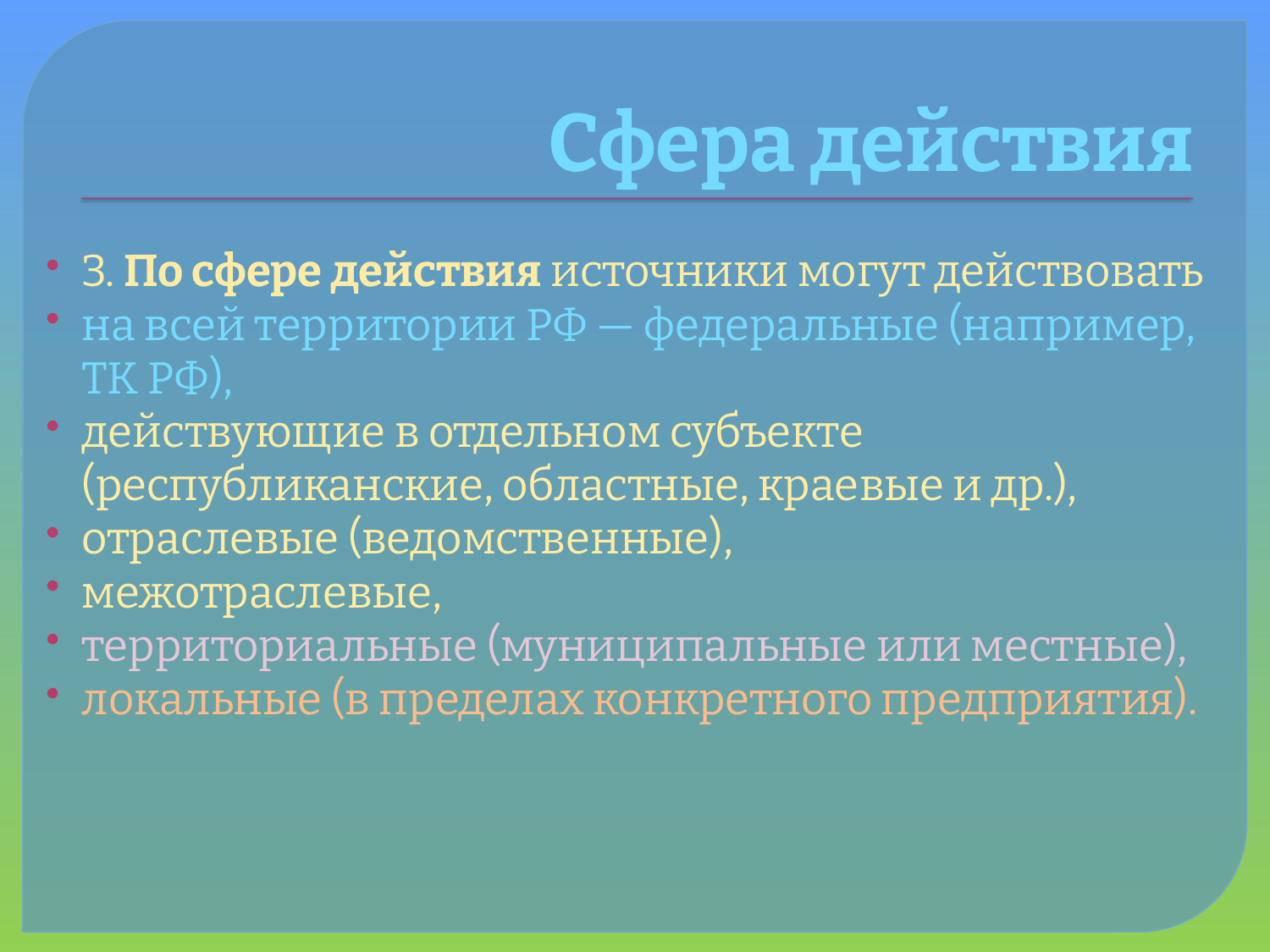

# Сфера действия
3. По сфере действия источники могут действовать
на всей территории РФ — федеральные (например, ТК РФ),
действующие в отдельном субъекте (республиканские, областные, краевые и др.),
отраслевые (ведомственные),
межотраслевые,
территориальные (муниципальные или местные),
локальные (в пределах конкретного предприятия).